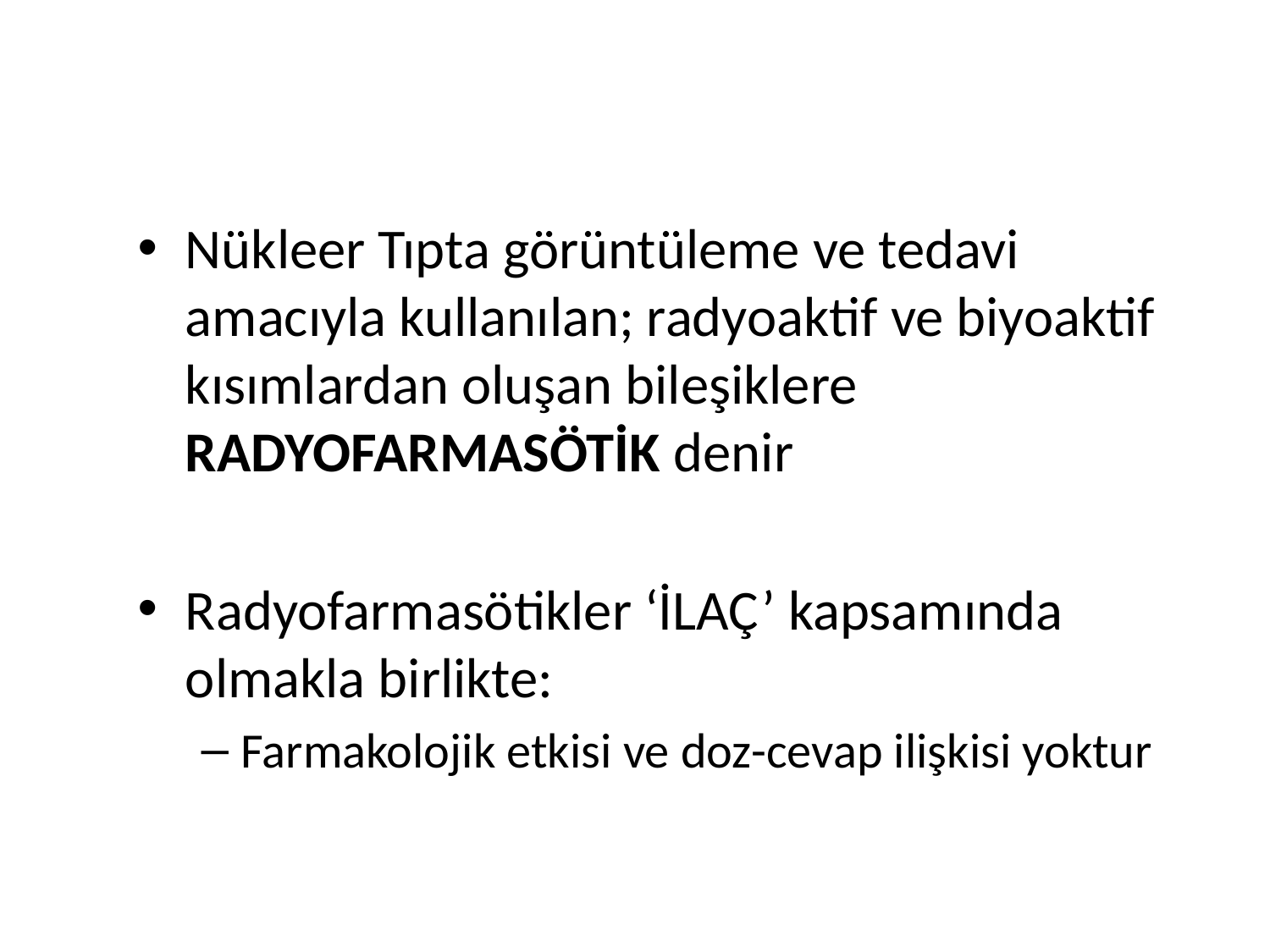

Nükleer Tıpta görüntüleme ve tedavi amacıyla kullanılan; radyoaktif ve biyoaktif kısımlardan oluşan bileşiklere RADYOFARMASÖTİK denir

Radyofarmasötikler ‘İLAÇ’ kapsamında olmakla birlikte:
Farmakolojik etkisi ve doz-cevap ilişkisi yoktur